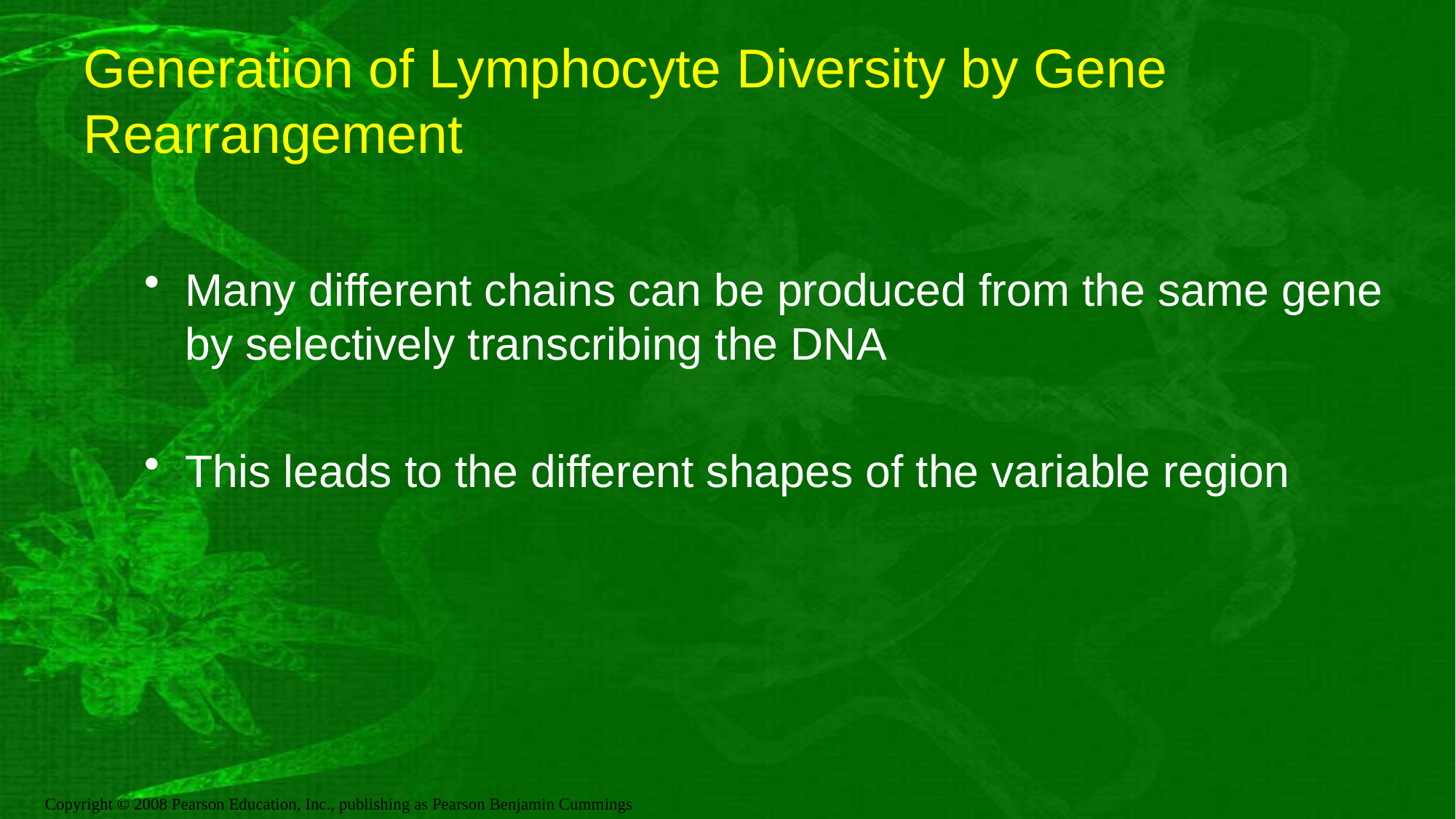

# Generation of Lymphocyte Diversity by Gene Rearrangement

Many different chains can be produced from the same gene by selectively transcribing the DNA

This leads to the different shapes of the variable region